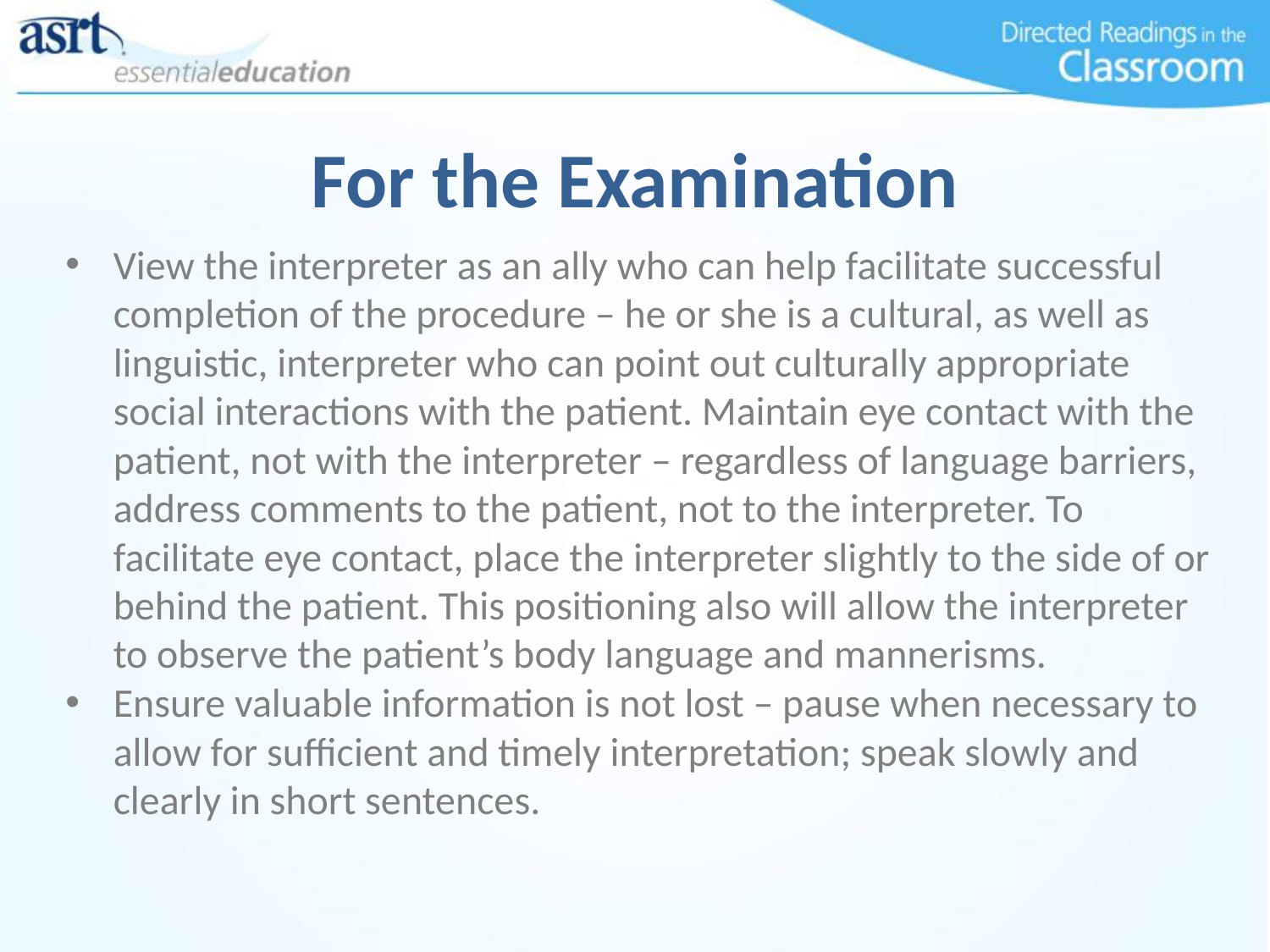

# For the Examination
View the interpreter as an ally who can help facilitate successful completion of the procedure – he or she is a cultural, as well as linguistic, interpreter who can point out culturally appropriate social interactions with the patient. Maintain eye contact with the patient, not with the interpreter – regardless of language barriers, address comments to the patient, not to the interpreter. To facilitate eye contact, place the interpreter slightly to the side of or behind the patient. This positioning also will allow the interpreter to observe the patient’s body language and mannerisms.
Ensure valuable information is not lost – pause when necessary to allow for sufficient and timely interpretation; speak slowly and clearly in short sentences.